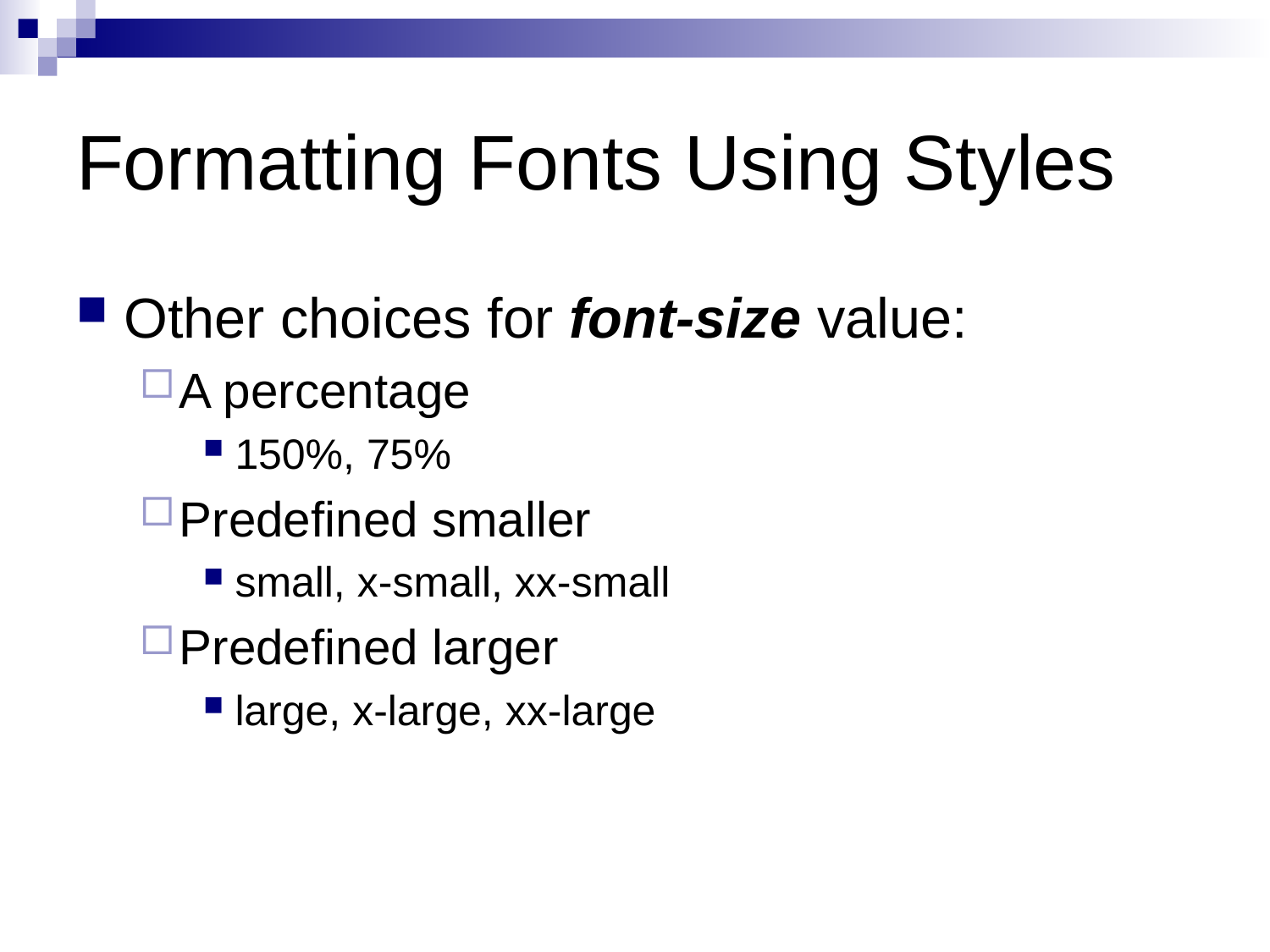

# Formatting Fonts Using Styles
Other choices for font-size value:
A percentage
150%, 75%
Predefined smaller
small, x-small, xx-small
Predefined larger
large, x-large, xx-large